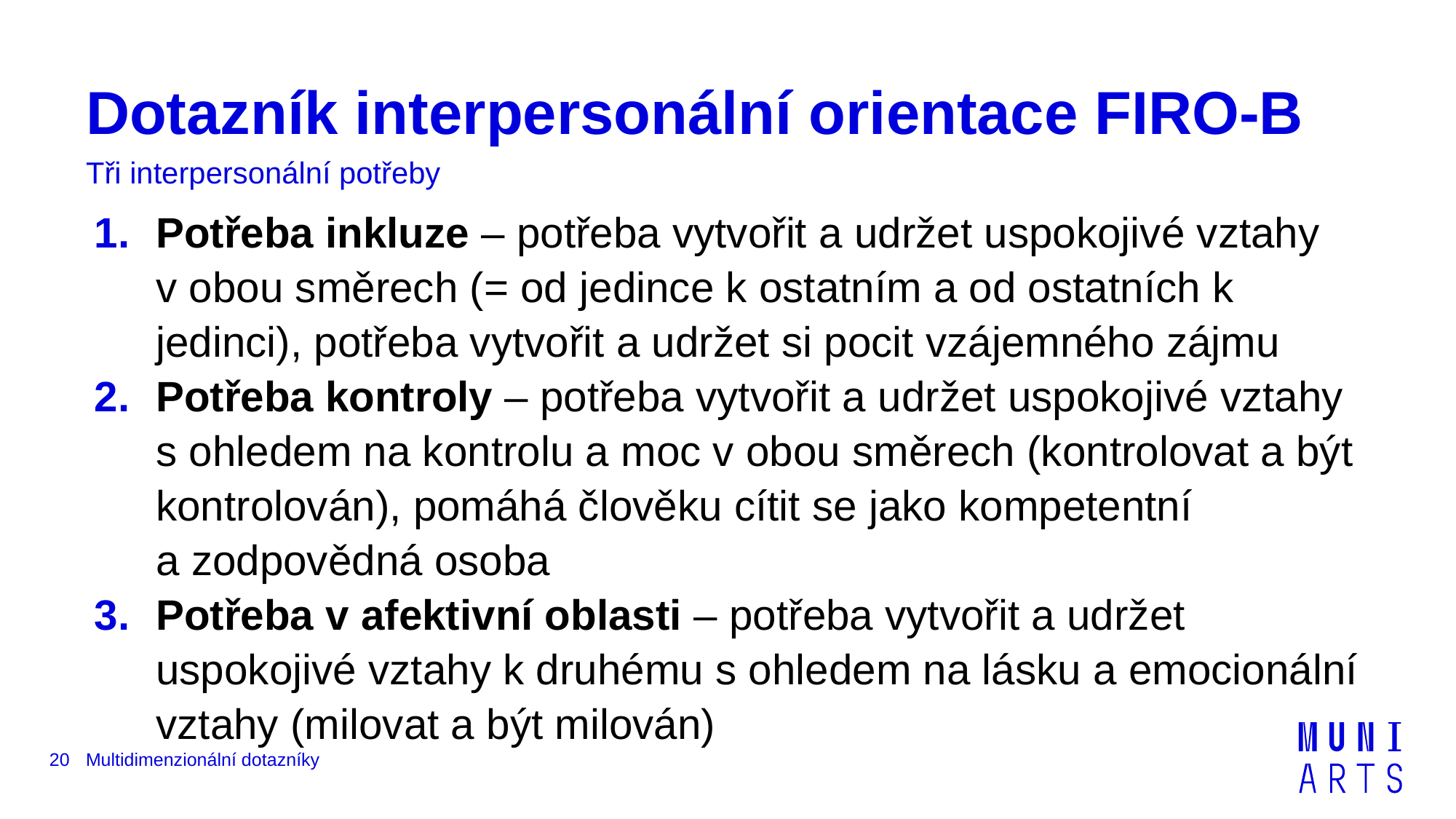

# Dotazník interpersonální orientace FIRO-B
Tři interpersonální potřeby
Potřeba inkluze – potřeba vytvořit a udržet uspokojivé vztahy v obou směrech (= od jedince k ostatním a od ostatních k jedinci), potřeba vytvořit a udržet si pocit vzájemného zájmu
Potřeba kontroly – potřeba vytvořit a udržet uspokojivé vztahy s ohledem na kontrolu a moc v obou směrech (kontrolovat a být kontrolován), pomáhá člověku cítit se jako kompetentní a zodpovědná osoba
Potřeba v afektivní oblasti – potřeba vytvořit a udržet uspokojivé vztahy k druhému s ohledem na lásku a emocionální vztahy (milovat a být milován)
20
Multidimenzionální dotazníky